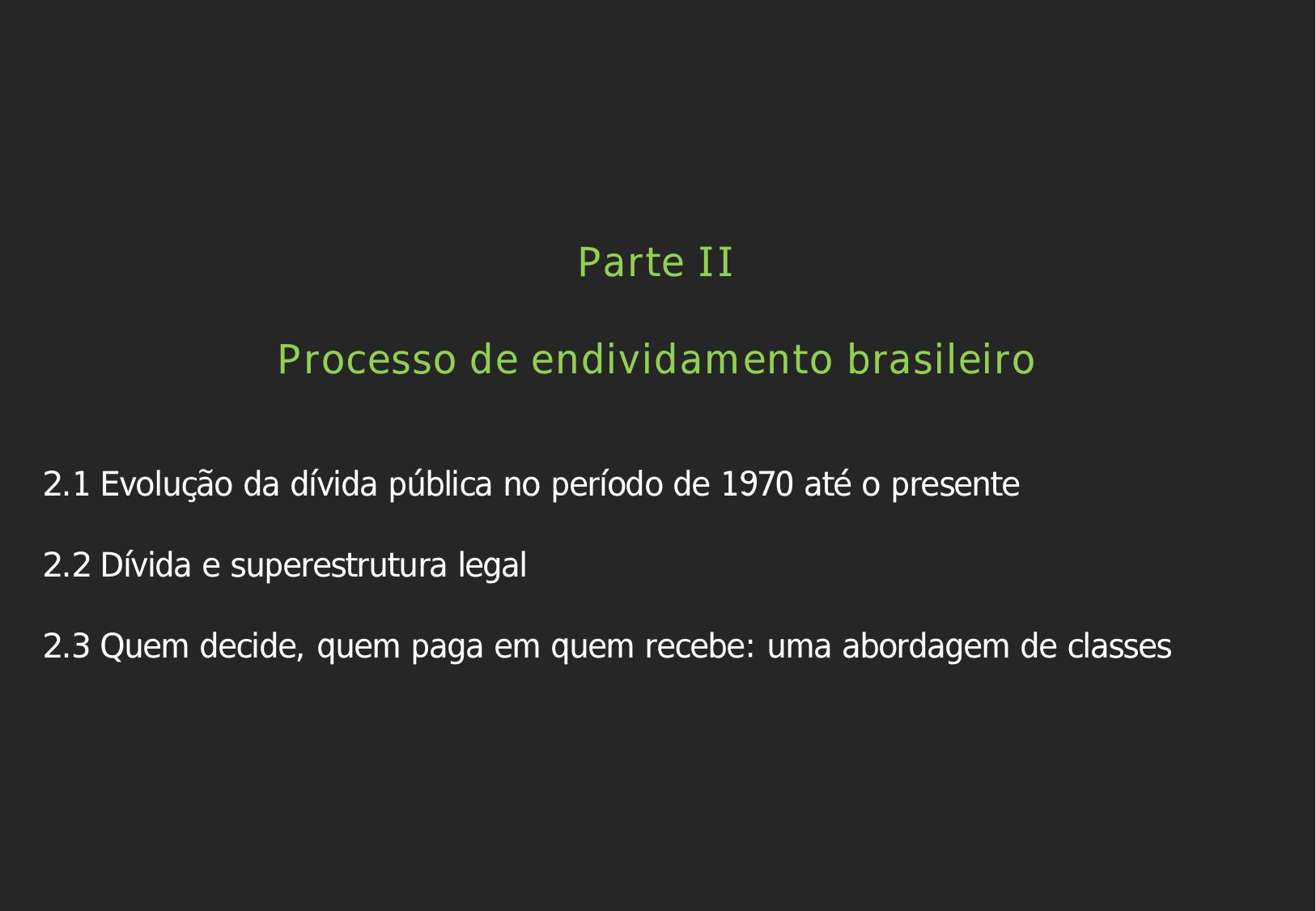

Parte II

Processo de endividamento brasileiro

2.1 Evolução da dívida pública no período de 1970 até o presente

2.2 Dívida e superestrutura legal

2.3 Quem decide, quem paga em quem recebe: uma abordagem de classes